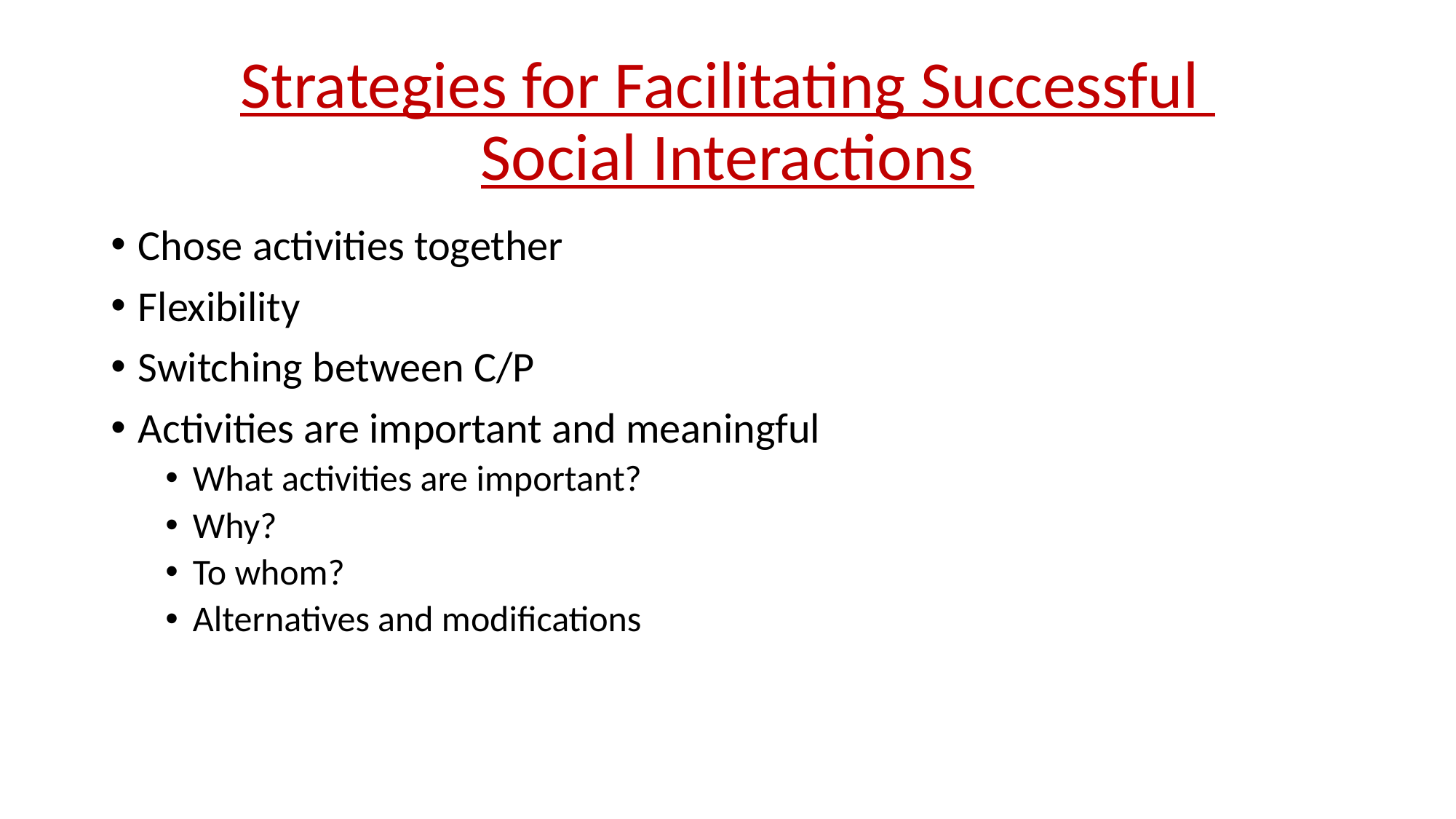

# Strategies for Facilitating Successful Social Interactions
Chose activities together
Flexibility
Switching between C/P
Activities are important and meaningful
What activities are important?
Why?
To whom?
Alternatives and modifications